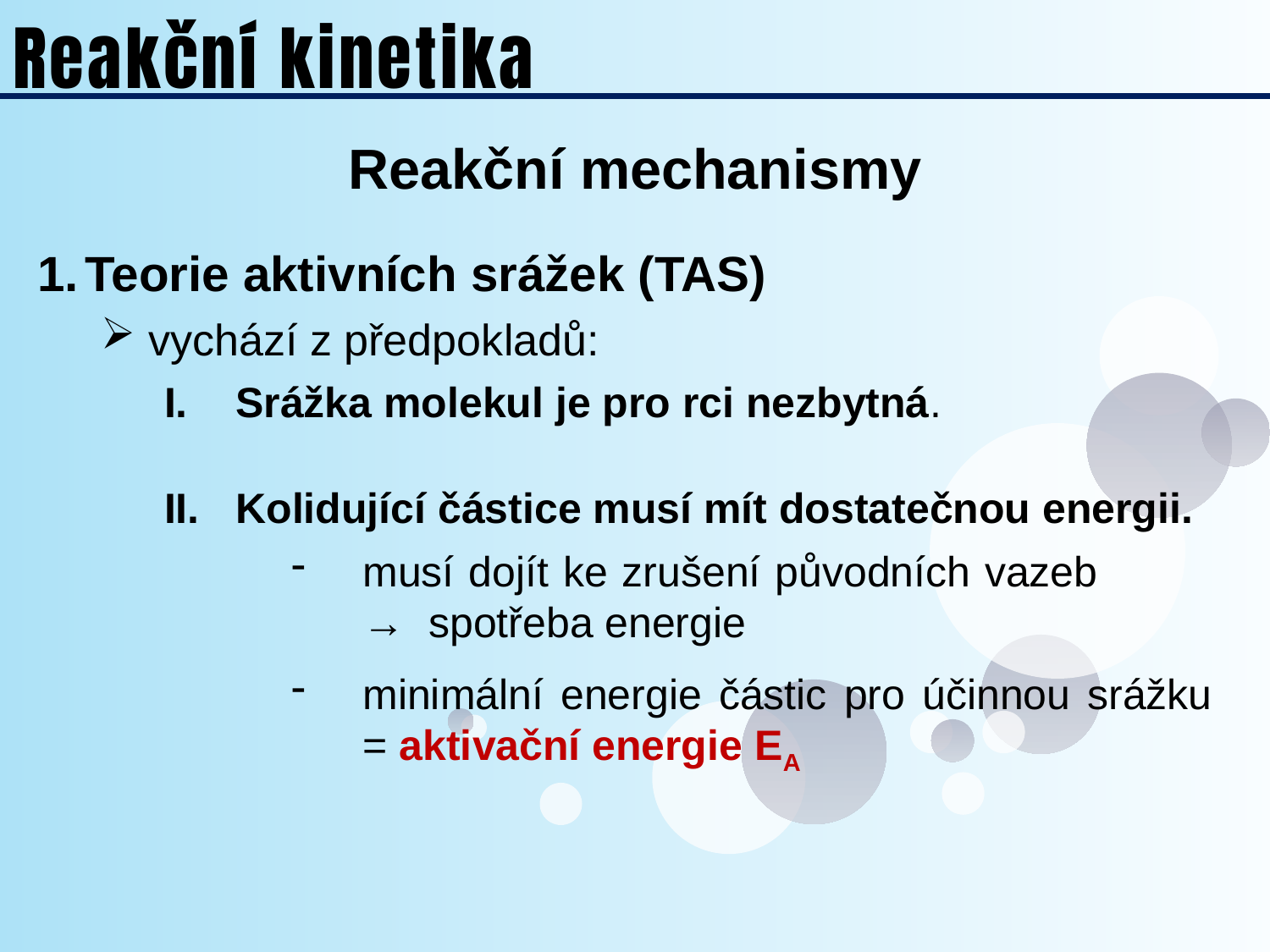

# Reakční kinetika
Reakční mechanismy
Teorie aktivních srážek (TAS)
vychází z předpokladů:
Srážka molekul je pro rci nezbytná.

Kolidující částice musí mít dostatečnou energii.

musí dojít ke zrušení původních vazeb         →  spotřeba energie

minimální energie částic pro účinnou srážku = aktivační energie EA